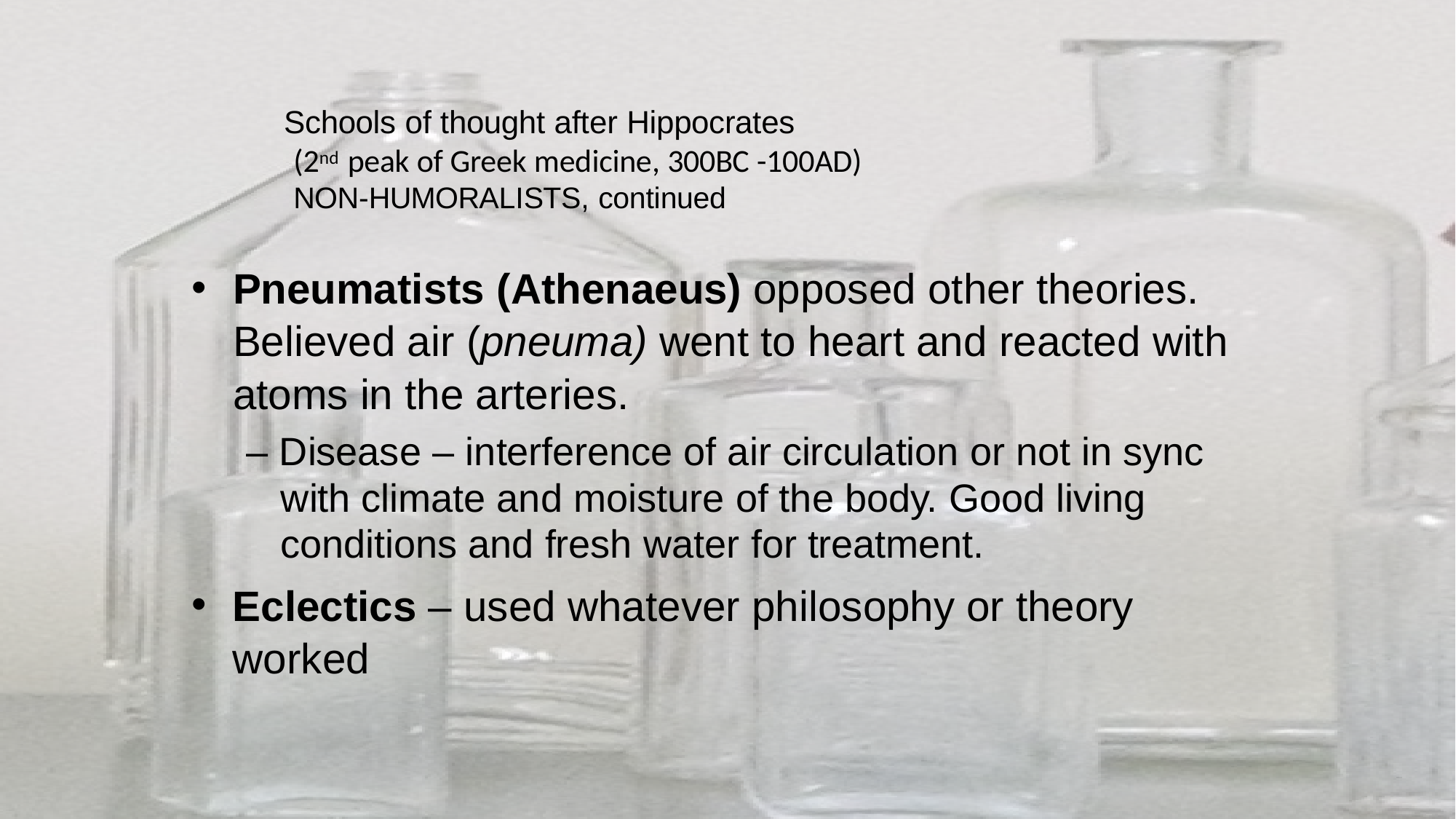

# Schools of thought after Hippocrates (2nd  peak of Greek medicine, 300BC -100AD) NON-HUMORALISTS, continued
Pneumatists (Athenaeus) opposed other theories. Believed air (pneuma) went to heart and reacted with atoms in the arteries.
– Disease – interference of air circulation or not in sync with climate and moisture of the body. Good living conditions and fresh water for treatment.
Eclectics – used whatever philosophy or theory worked